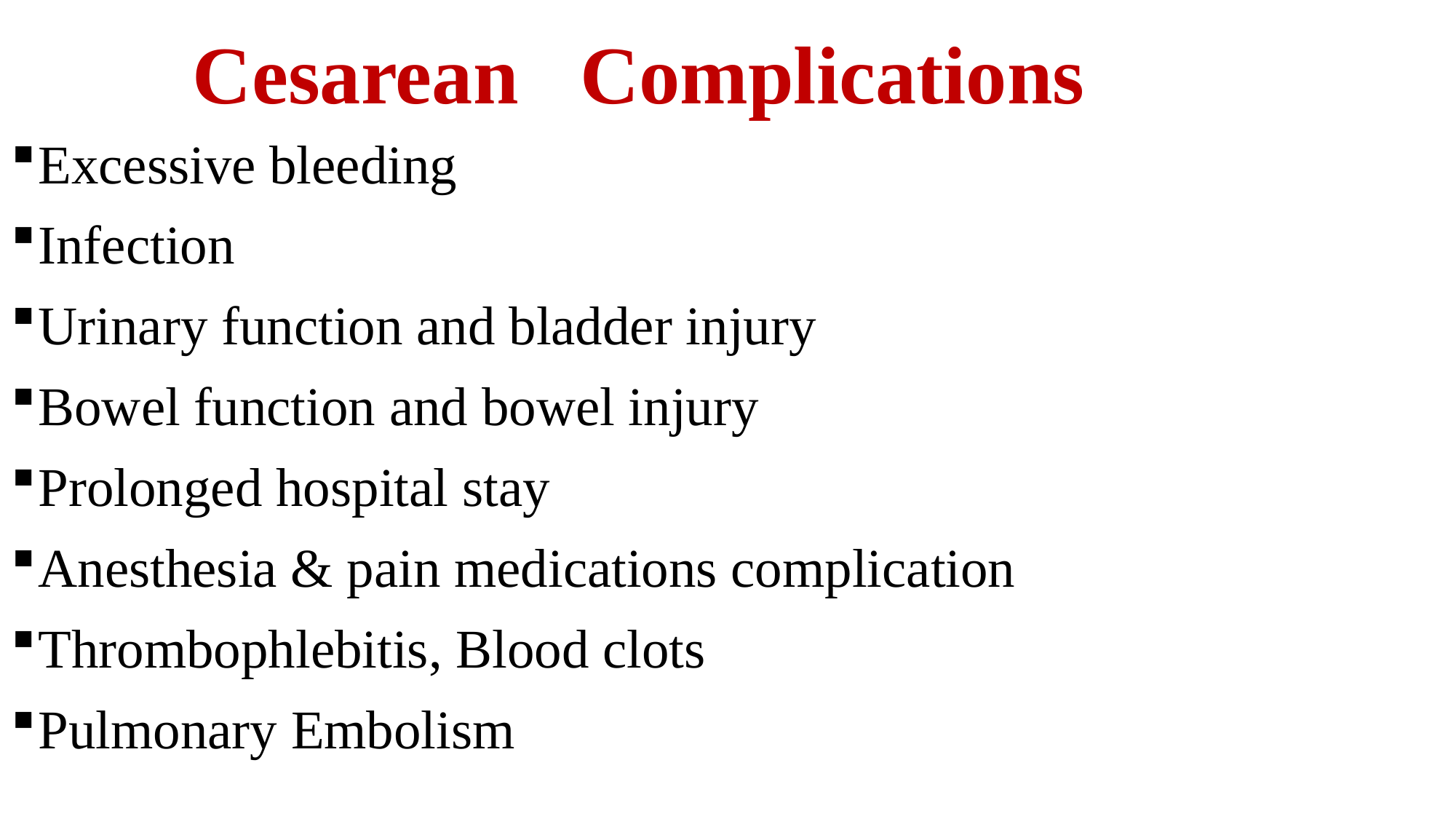

# Cesarean   Complications
Excessive bleeding
Infection
Urinary function and bladder injury
Bowel function and bowel injury
Prolonged hospital stay
Anesthesia & pain medications complication
Thrombophlebitis, Blood clots
Pulmonary Embolism